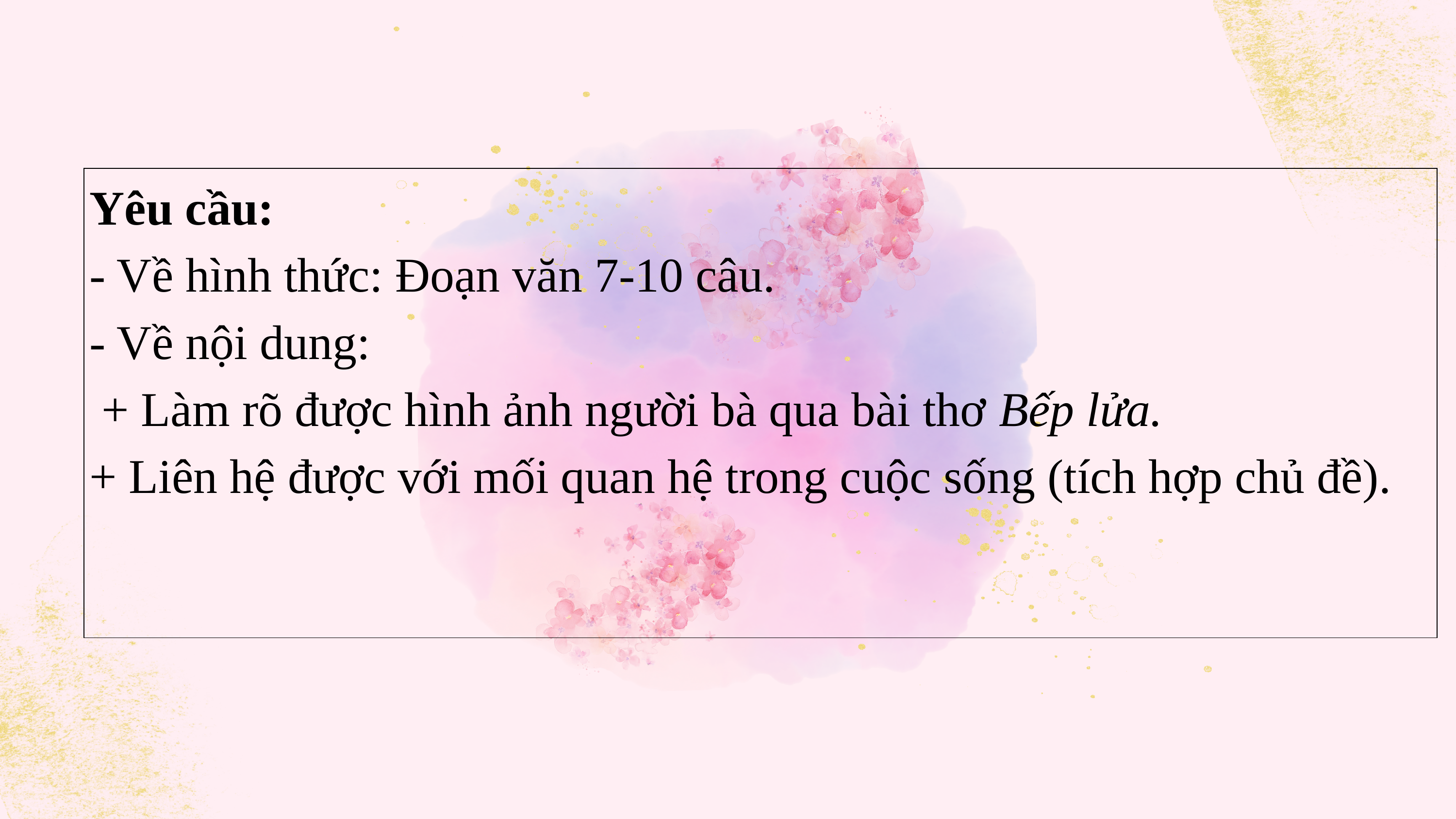

| Yêu cầu: - Về hình thức: Đoạn văn 7-10 câu. - Về nội dung: + Làm rõ được hình ảnh người bà qua bài thơ Bếp lửa. + Liên hệ được với mối quan hệ trong cuộc sống (tích hợp chủ đề). |
| --- |